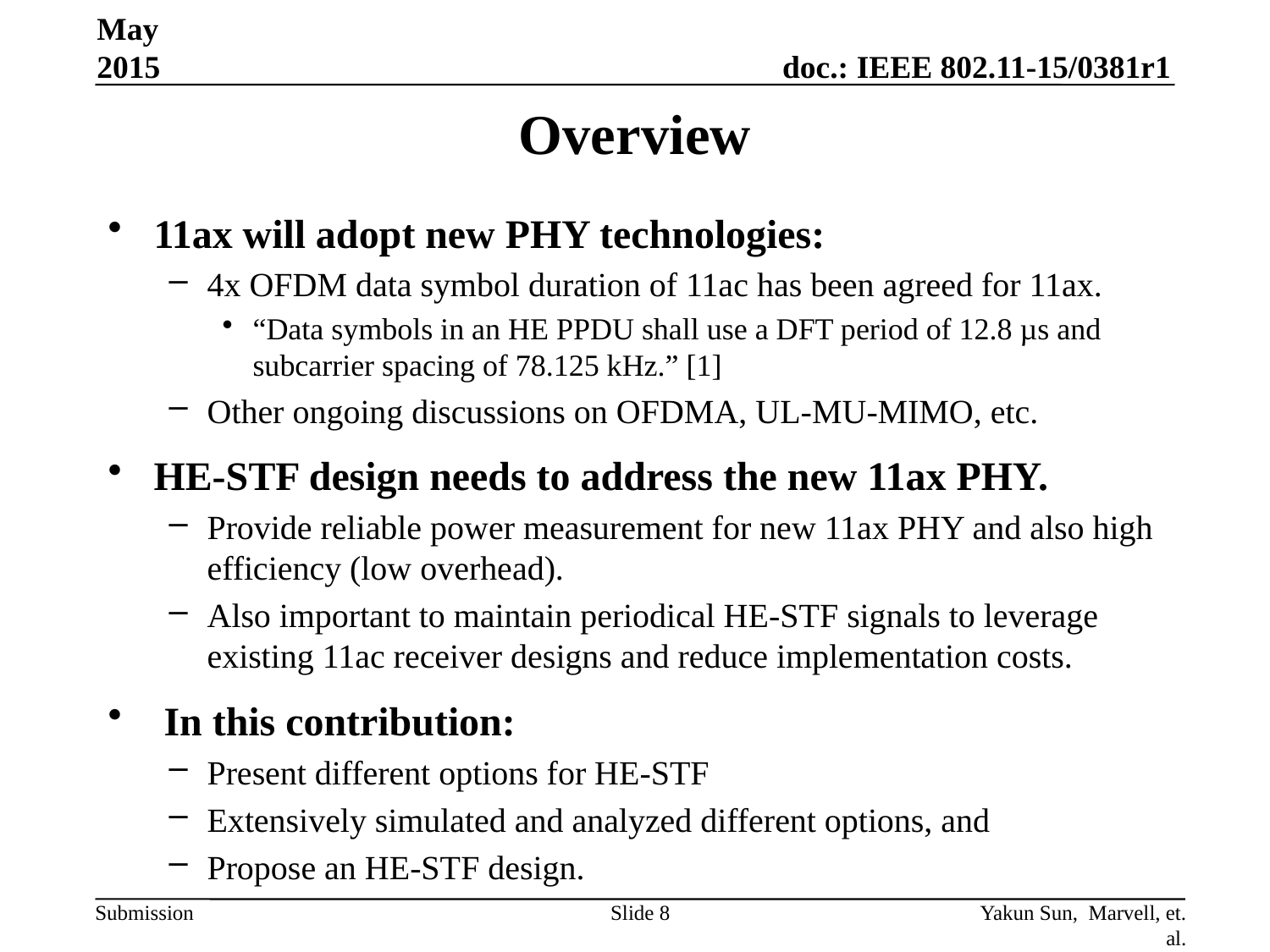

May 2015
# Overview
11ax will adopt new PHY technologies:
4x OFDM data symbol duration of 11ac has been agreed for 11ax.
“Data symbols in an HE PPDU shall use a DFT period of 12.8 µs and subcarrier spacing of 78.125 kHz.” [1]
Other ongoing discussions on OFDMA, UL-MU-MIMO, etc.
HE-STF design needs to address the new 11ax PHY.
Provide reliable power measurement for new 11ax PHY and also high efficiency (low overhead).
Also important to maintain periodical HE-STF signals to leverage existing 11ac receiver designs and reduce implementation costs.
 In this contribution:
Present different options for HE-STF
Extensively simulated and analyzed different options, and
Propose an HE-STF design.
Slide 8
Yakun Sun,  Marvell, et. al.